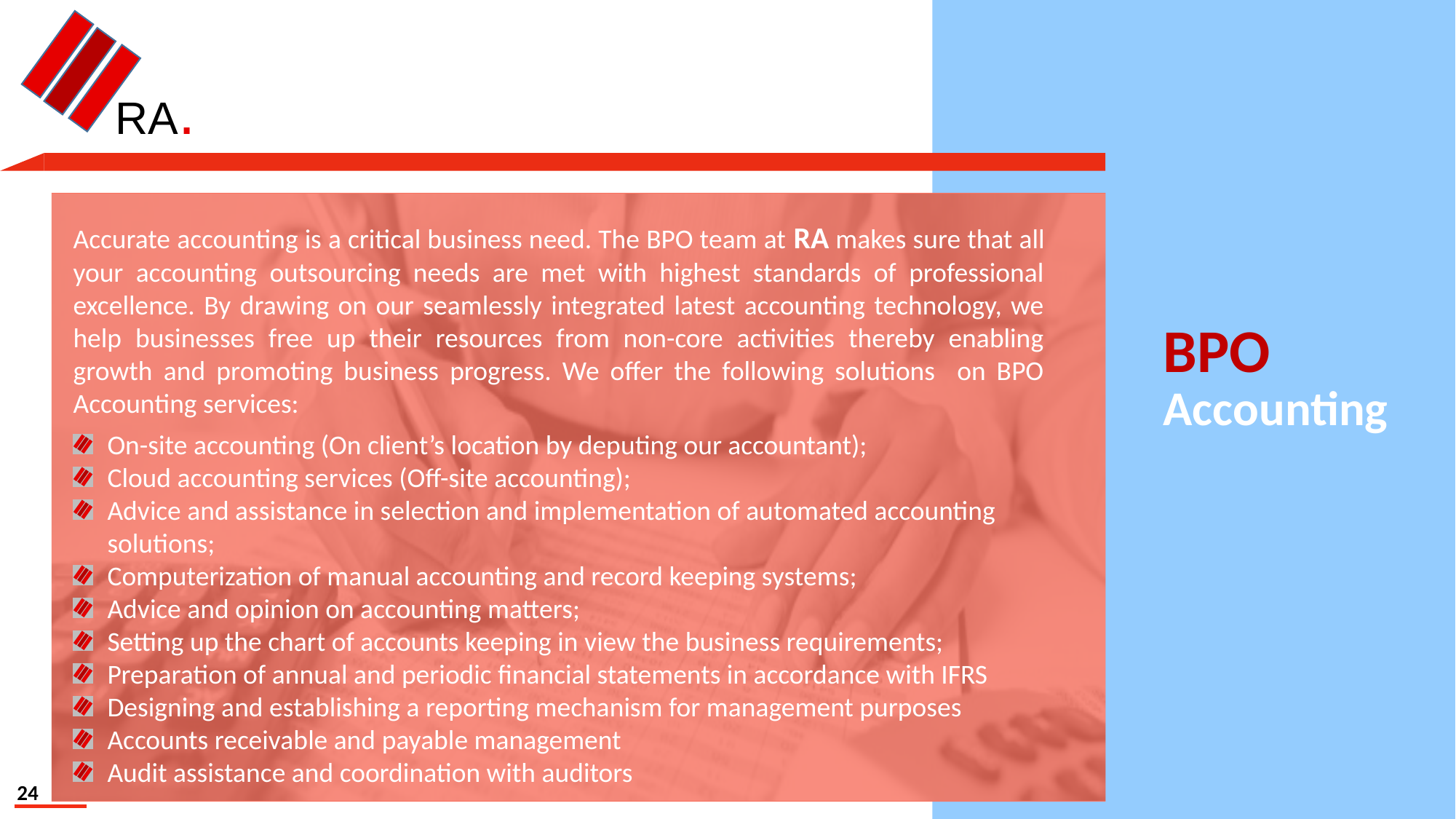

RA.

Accurate accounting is a critical business need. The BPO team at RA makes sure that all your accounting outsourcing needs are met with highest standards of professional excellence. By drawing on our seamlessly integrated latest accounting technology, we help businesses free up their resources from non-core activities thereby enabling growth and promoting business progress. We offer the following solutions  on BPO Accounting services:

On-site accounting (On client’s location by deputing our accountant);
Cloud accounting services (Off-site accounting);
Advice and assistance in selection and implementation of automated accounting solutions;
Computerization of manual accounting and record keeping systems;
Advice and opinion on accounting matters;
Setting up the chart of accounts keeping in view the business requirements;
Preparation of annual and periodic financial statements in accordance with IFRS
Designing and establishing a reporting mechanism for management purposes
Accounts receivable and payable management
Audit assistance and coordination with auditors

BPO
Accounting
24